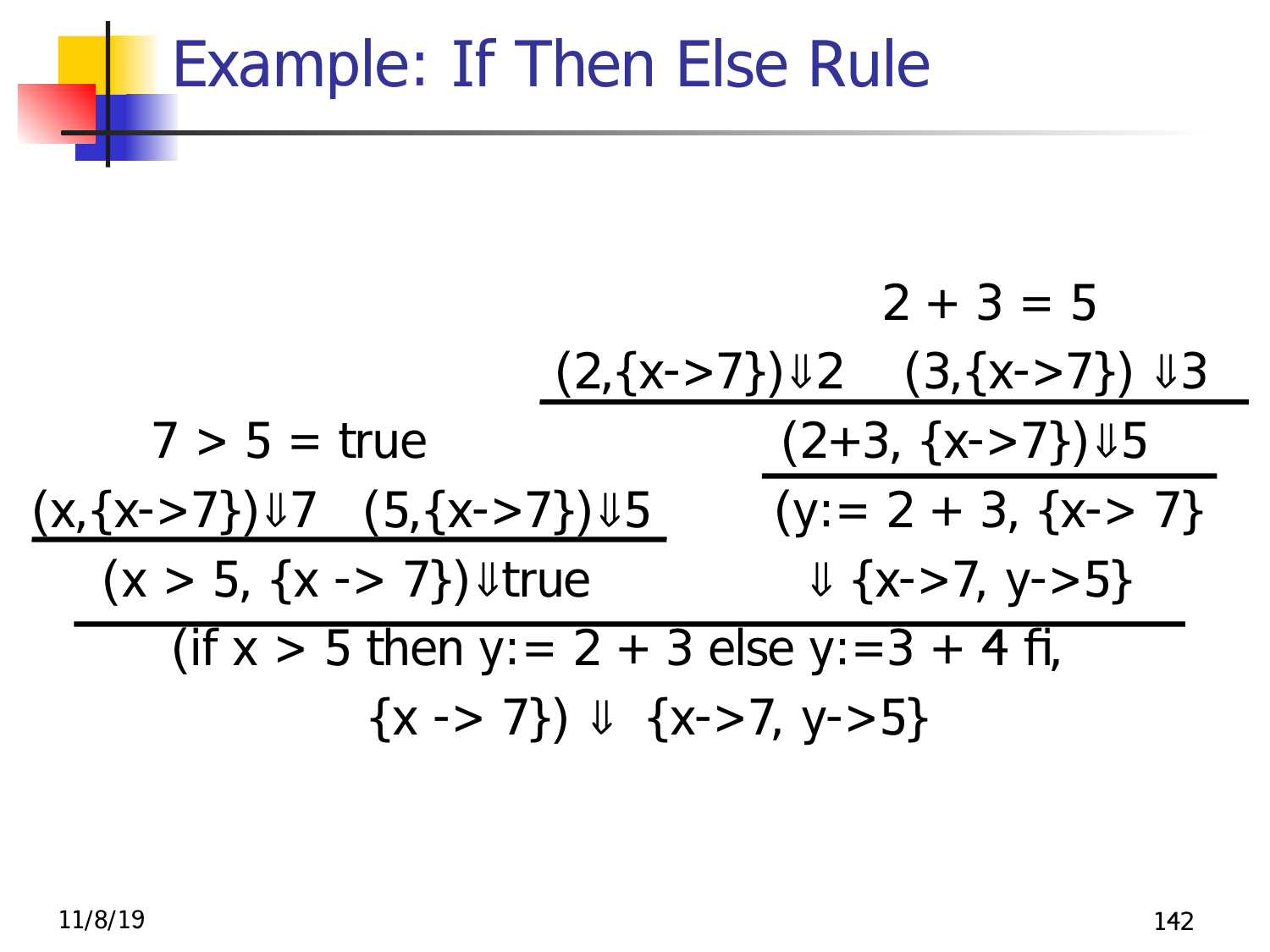

# Example: If Then Else Rule
                                                2 + 3 = 5
                                  (2,{x->7})⇓2    (3,{x->7}) ⇓3
    7 > 5 = true                       (2+3, {x->7})⇓5
(x,{x->7})⇓7   (5,{x->7})⇓5        (y:= 2 + 3, {x-> 7}
 (x > 5, {x -> 7})⇓true              ⇓ {x->7, y->5}
(if x > 5 then y:= 2 + 3 else y:=3 + 4 fi,
     {x -> 7}) ⇓  {x->7, y->5}

11/8/19
142